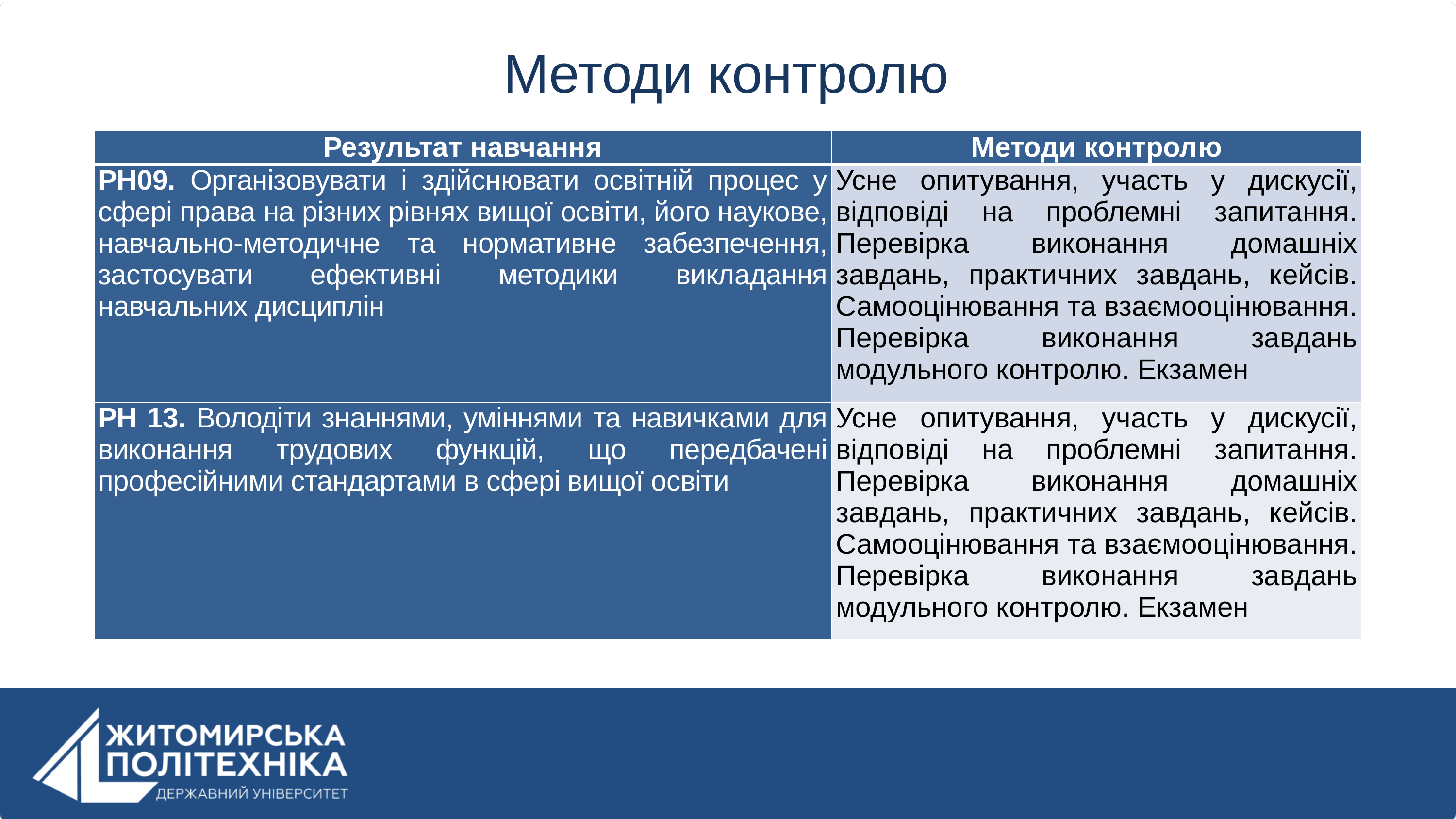

Методи контролю
| Результат навчання | Методи контролю |
| --- | --- |
| РН09. Організовувати і здійснювати освітній процес у сфері права на різних рівнях вищої освіти, його наукове, навчально-методичне та нормативне забезпечення, застосувати ефективні методики викладання навчальних дисциплін | Усне опитування, участь у дискусії, відповіді на проблемні запитання. Перевірка виконання домашніх завдань, практичних завдань, кейсів. Самооцінювання та взаємооцінювання. Перевірка виконання завдань модульного контролю. Екзамен |
| РН 13. Володіти знаннями, уміннями та навичками для виконання трудових функцій, що передбачені професійними стандартами в сфері вищої освіти | Усне опитування, участь у дискусії, відповіді на проблемні запитання. Перевірка виконання домашніх завдань, практичних завдань, кейсів. Самооцінювання та взаємооцінювання. Перевірка виконання завдань модульного контролю. Екзамен |